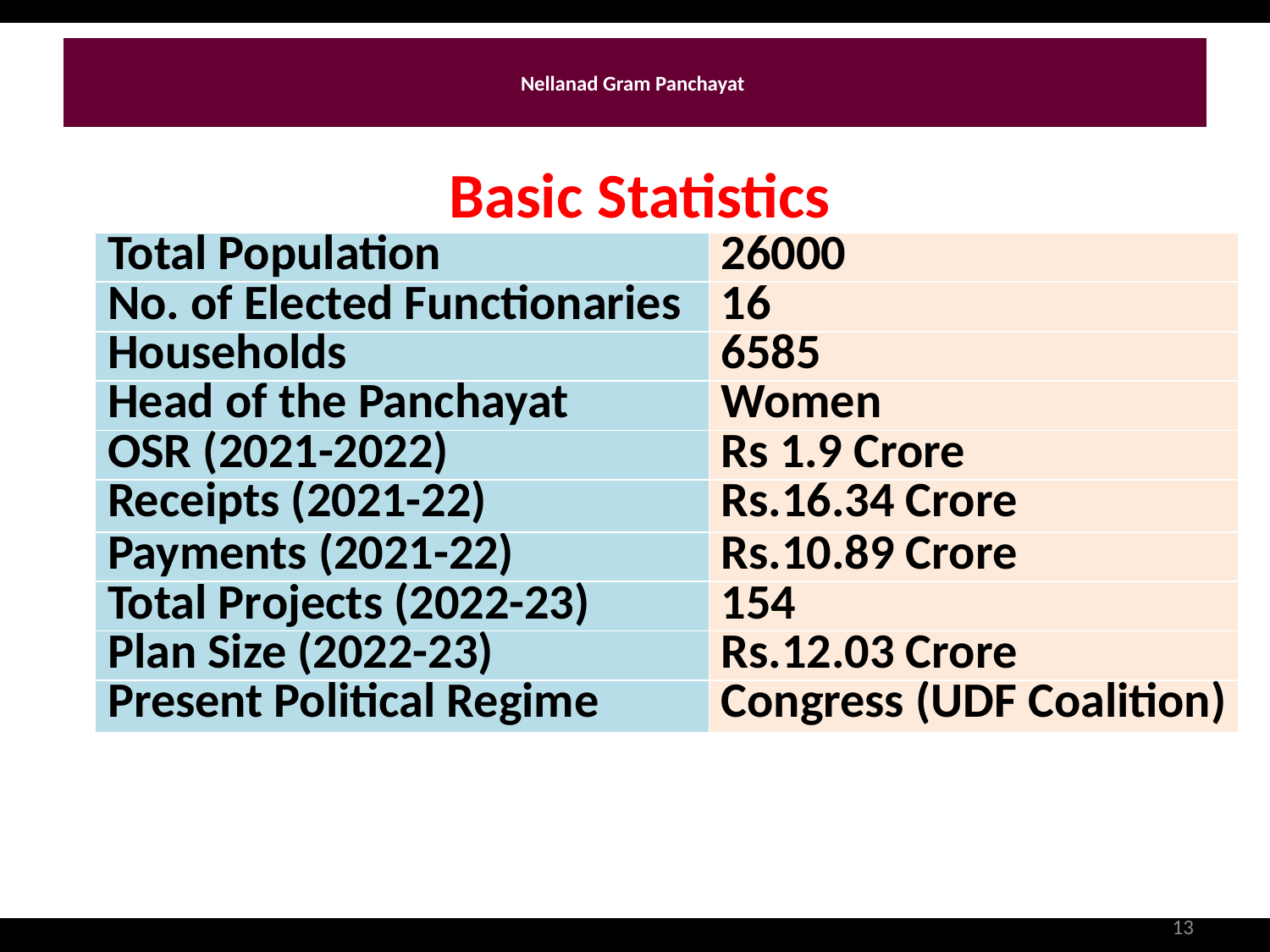

# Nellanad Gram Panchayat
Basic Statistics
| Total Population | 26000 |
| --- | --- |
| No. of Elected Functionaries | 16 |
| Households | 6585 |
| Head of the Panchayat | Women |
| OSR (2021-2022) | Rs 1.9 Crore |
| Receipts (2021-22) | Rs.16.34 Crore |
| Payments (2021-22) | Rs.10.89 Crore |
| Total Projects (2022-23) | 154 |
| Plan Size (2022-23) | Rs.12.03 Crore |
| Present Political Regime | Congress (UDF Coalition) |
13